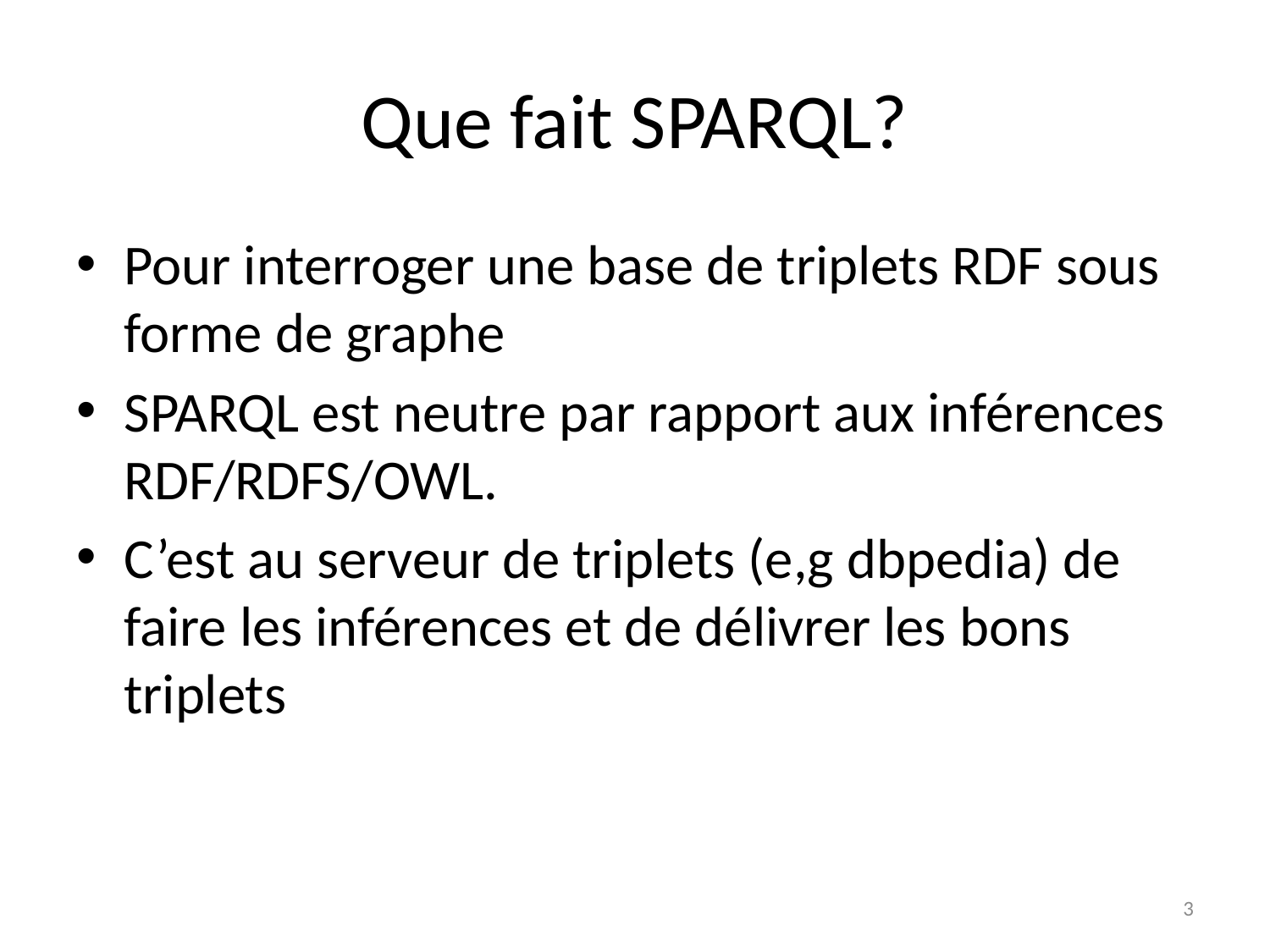

# Que fait SPARQL?
Pour interroger une base de triplets RDF sous forme de graphe
SPARQL est neutre par rapport aux inférences RDF/RDFS/OWL.
C’est au serveur de triplets (e,g dbpedia) de faire les inférences et de délivrer les bons triplets
3